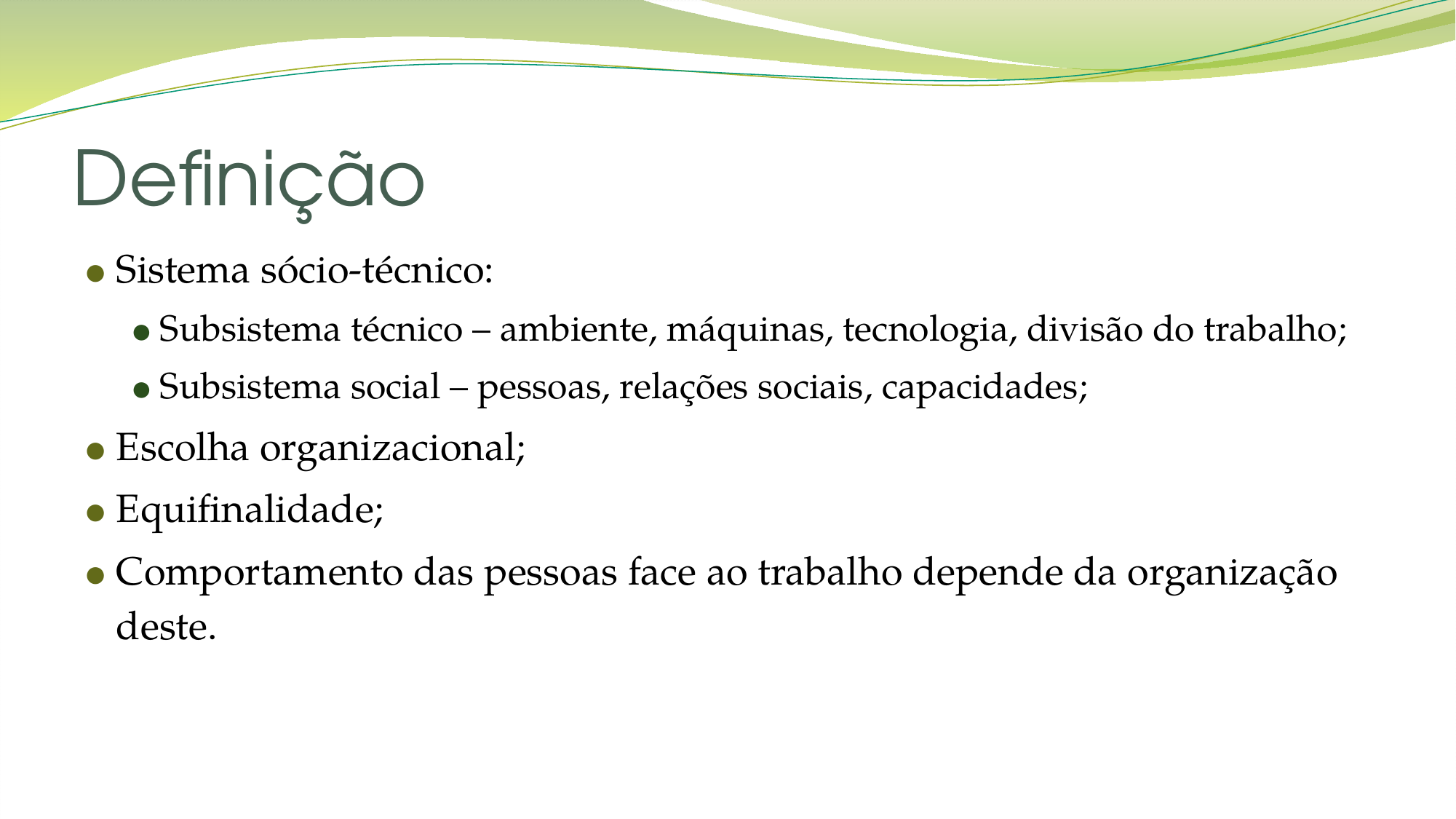

# Definição
Sistema sócio-técnico:
Subsistema técnico – ambiente, máquinas, tecnologia, divisão do trabalho;
Subsistema social – pessoas, relações sociais, capacidades;
Escolha organizacional;
Equifinalidade;
Comportamento das pessoas face ao trabalho depende da organização deste.